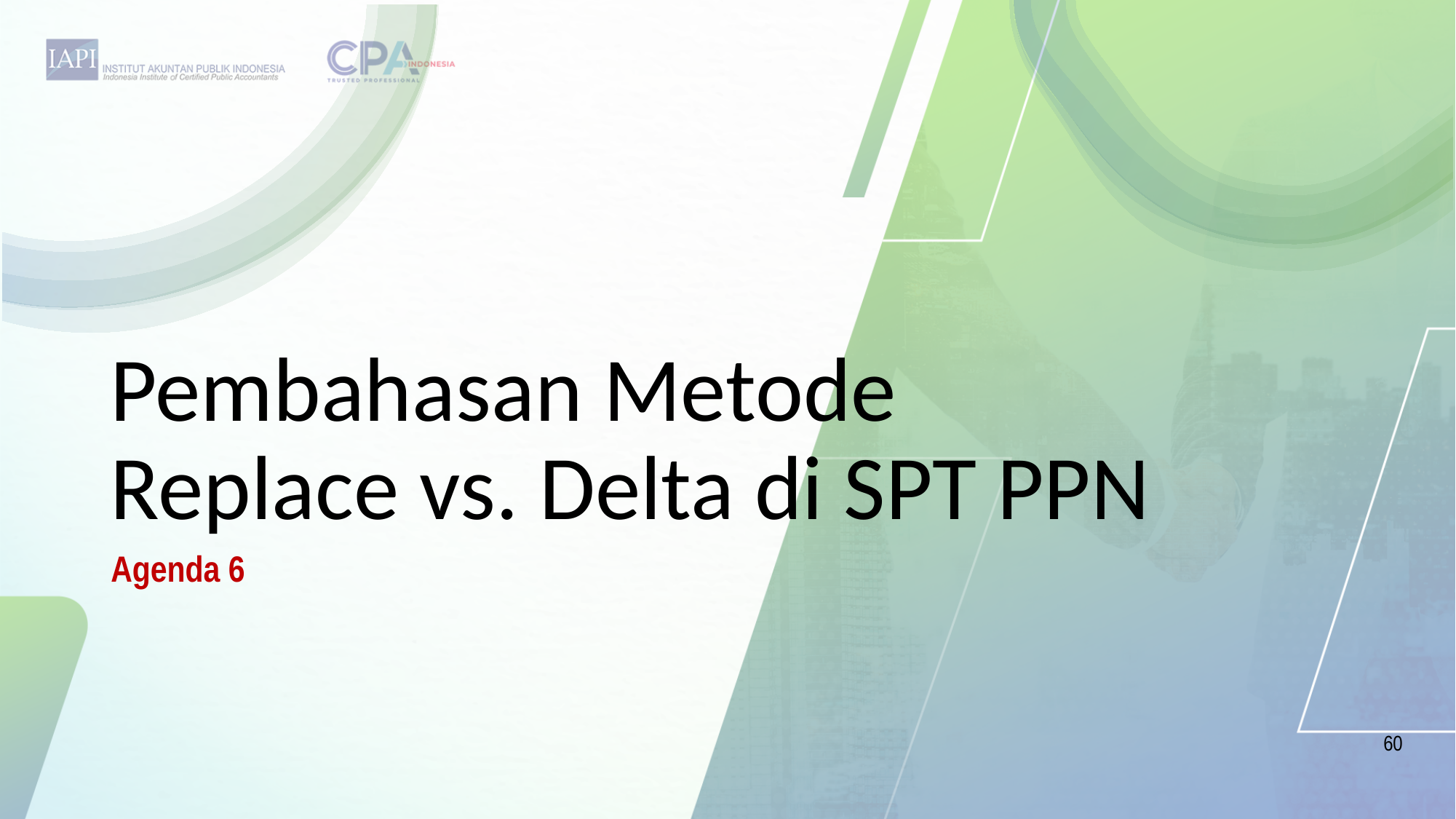

# Pembahasan Metode Replace vs. Delta di SPT PPN
Agenda 6
60